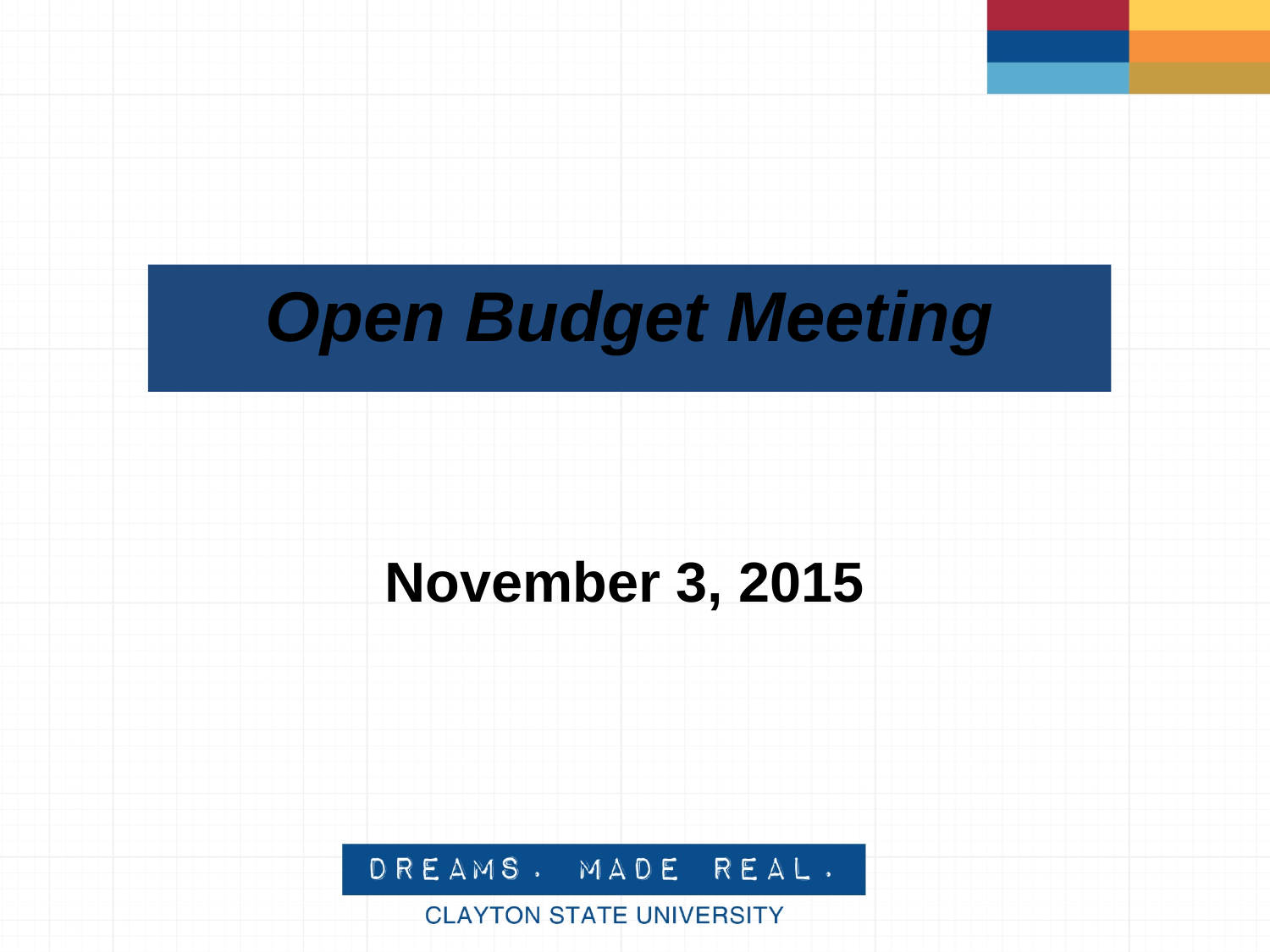

# Open Budget Meeting
November 3, 2015